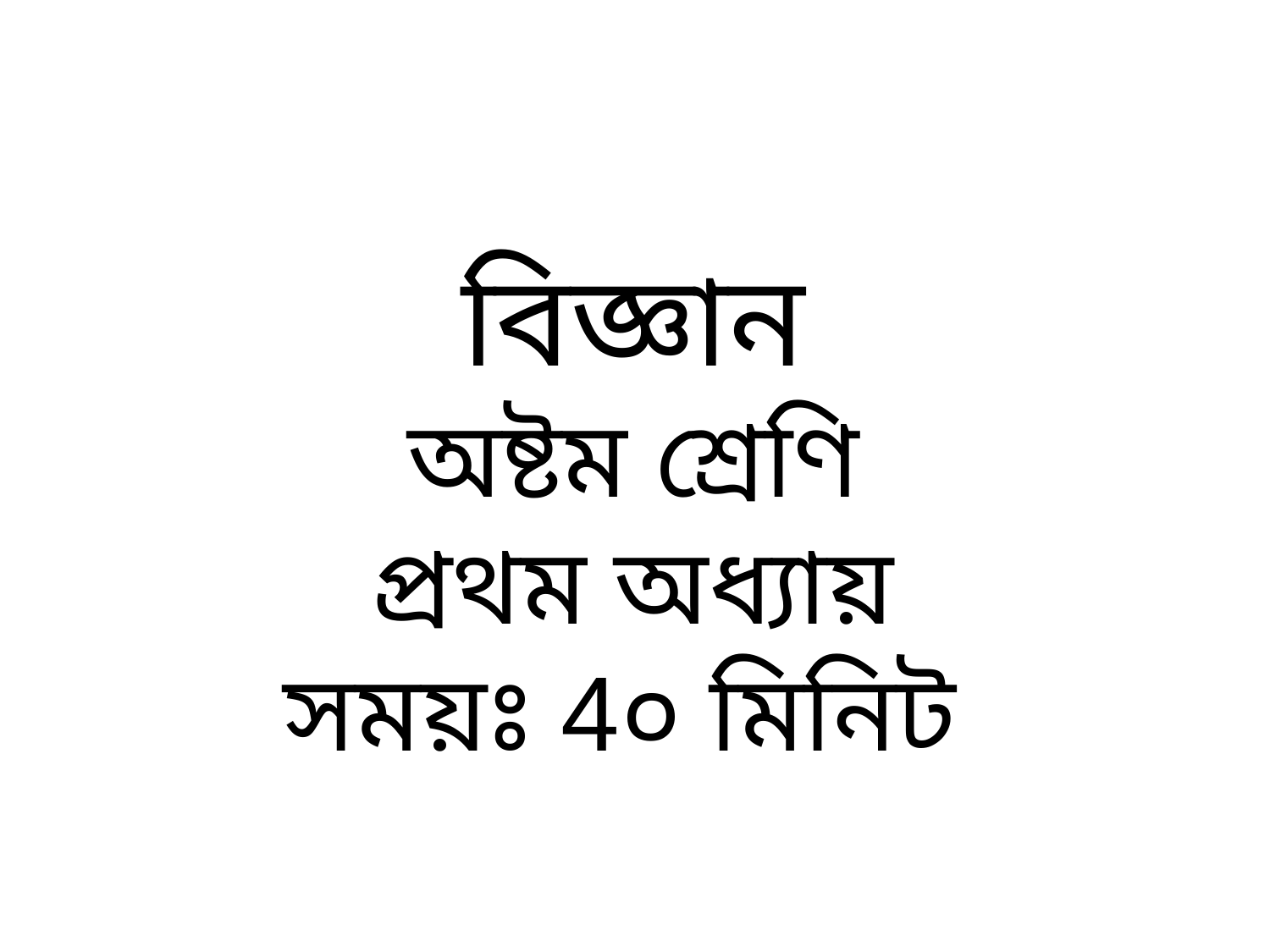

বিজ্ঞান
অষ্টম শ্রেণি
প্রথম অধ্যায়
সময়ঃ 4০ মিনিট